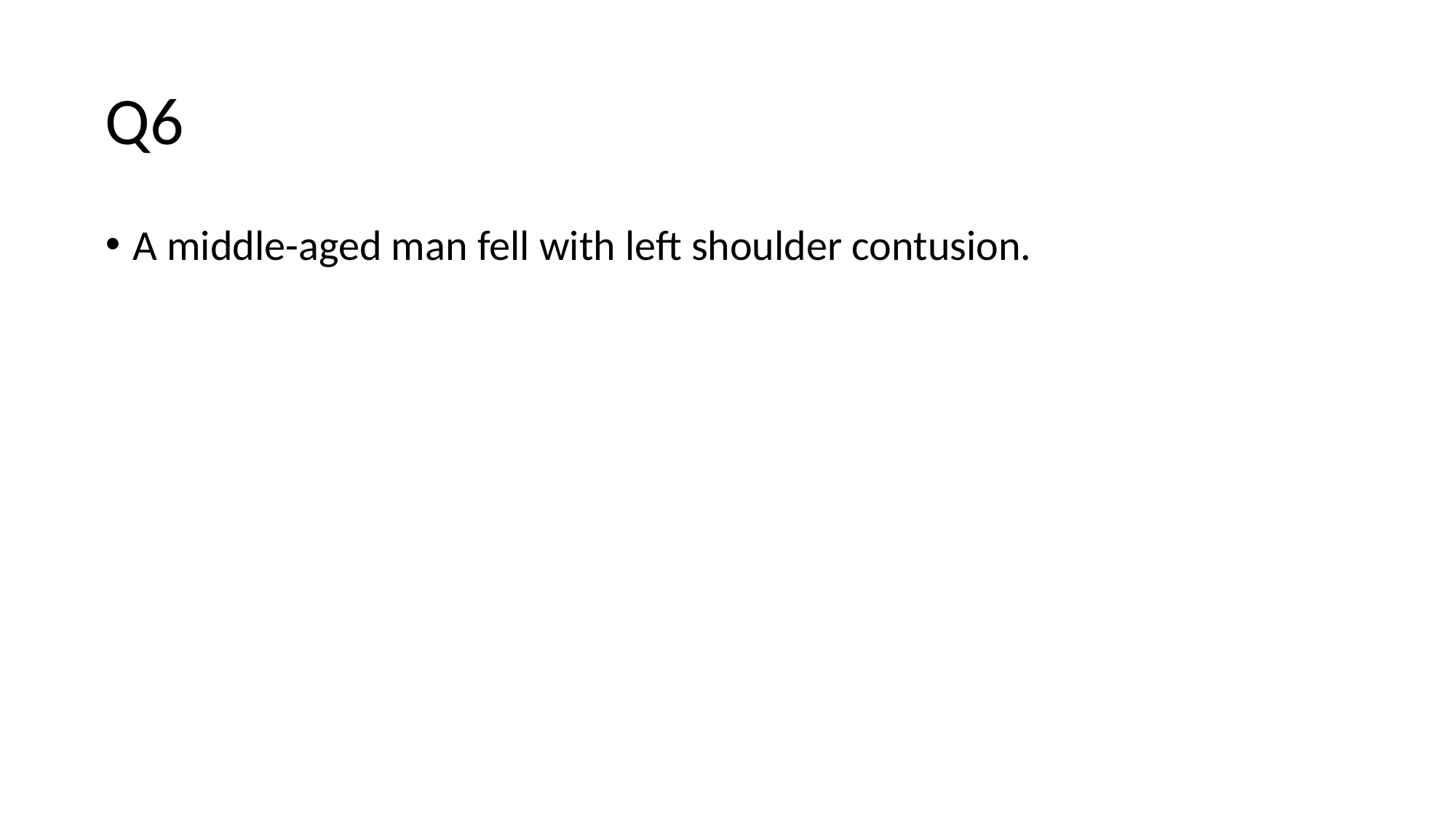

# Q6
A middle-aged man fell with left shoulder contusion.